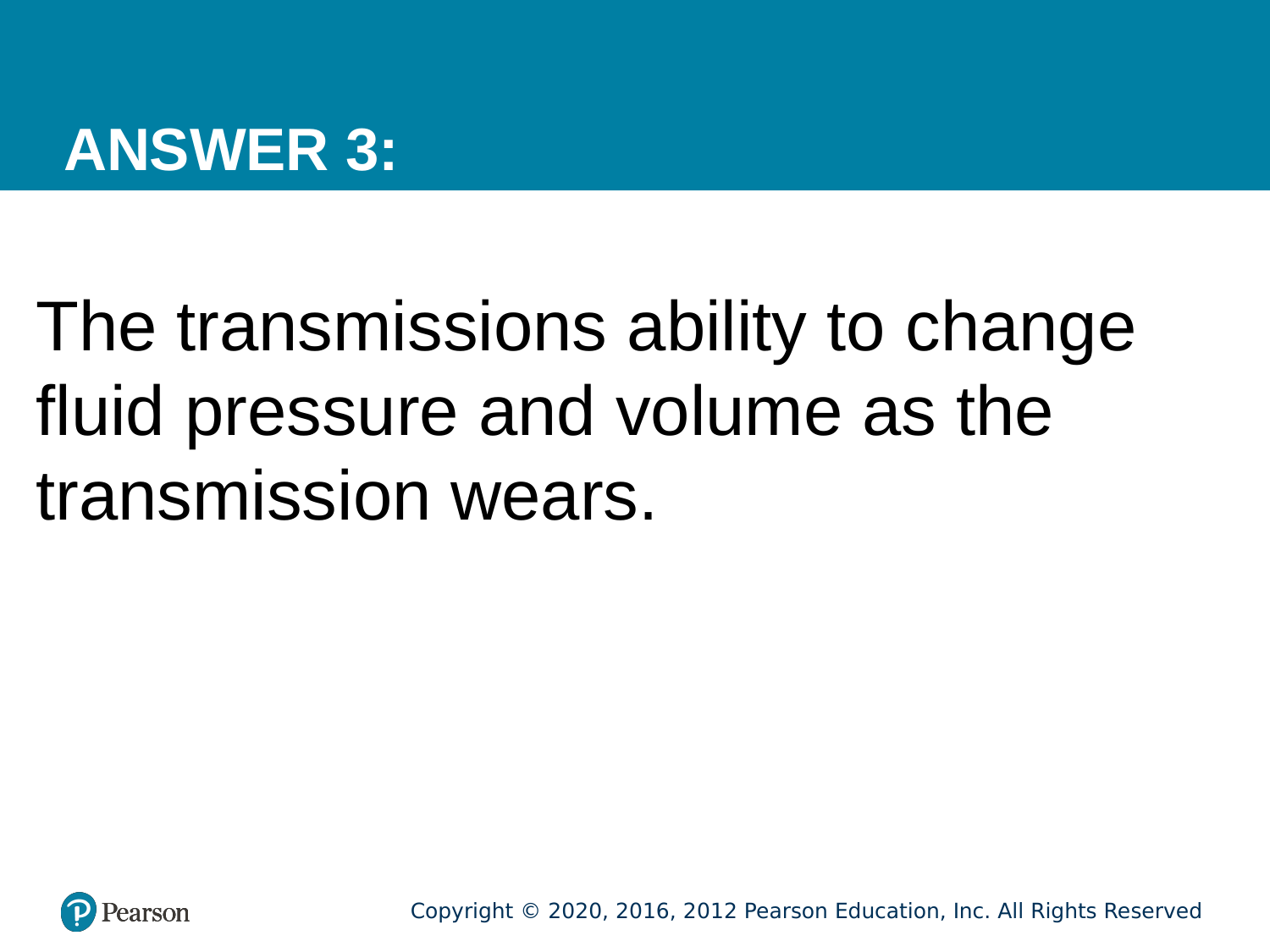

# ANSWER 3:
The transmissions ability to change fluid pressure and volume as the transmission wears.